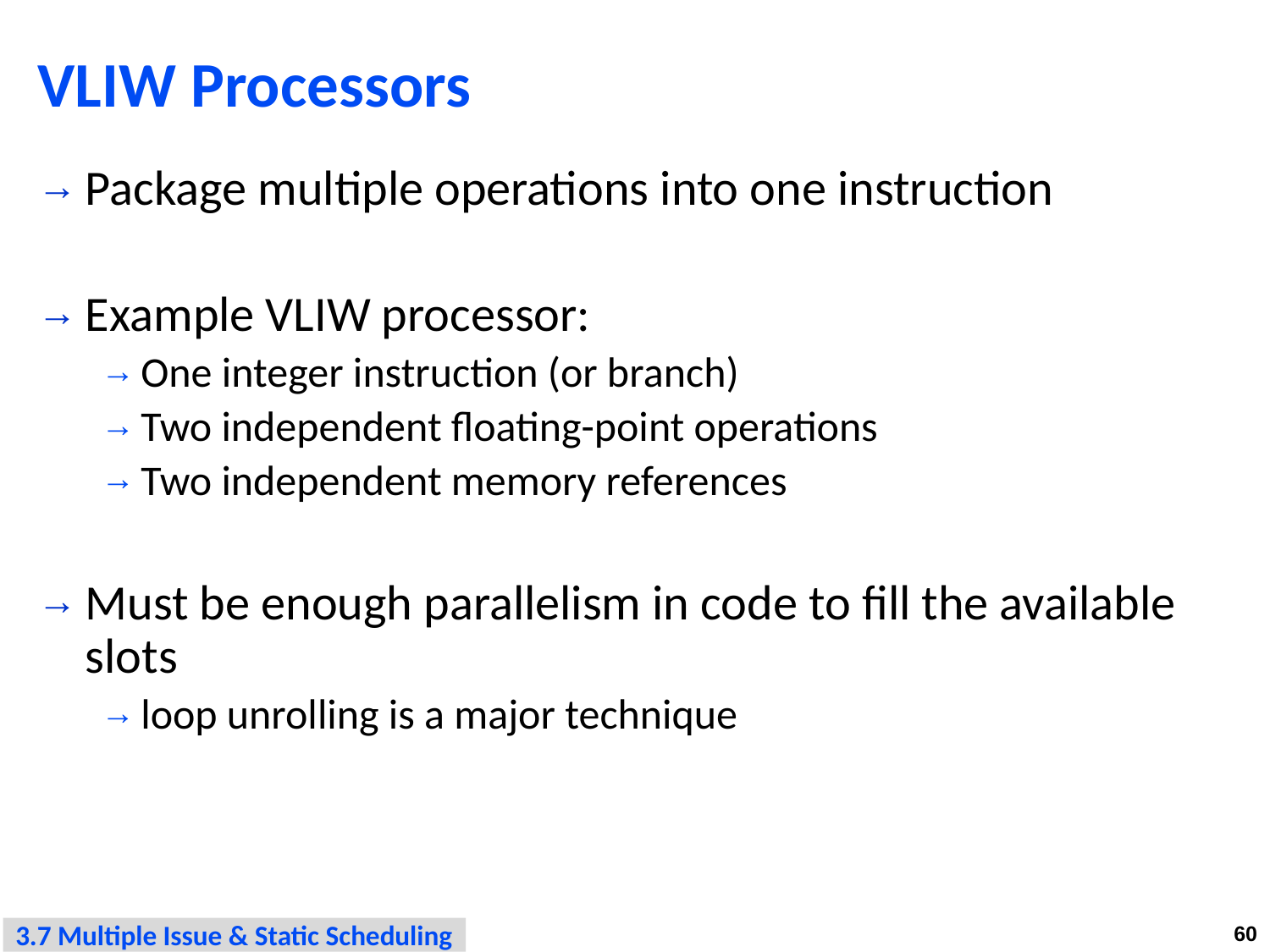

# VLIW Processors
Package multiple operations into one instruction

Example VLIW processor:
One integer instruction (or branch)
Two independent floating-point operations
Two independent memory references

Must be enough parallelism in code to fill the available slots
loop unrolling is a major technique

3.7 Multiple Issue & Static Scheduling